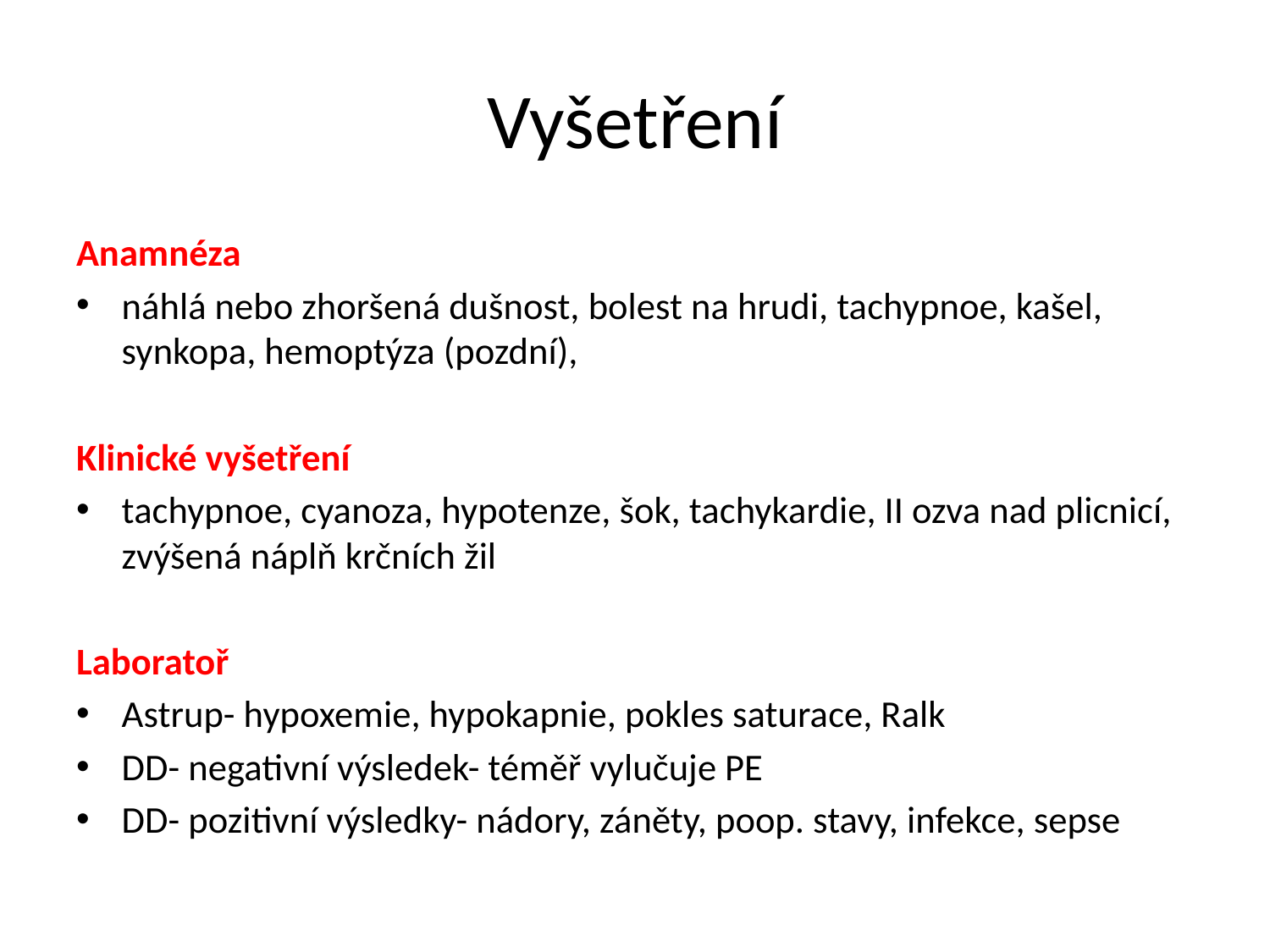

# Vyšetření
Anamnéza
náhlá nebo zhoršená dušnost, bolest na hrudi, tachypnoe, kašel, synkopa, hemoptýza (pozdní),

Klinické vyšetření
tachypnoe, cyanoza, hypotenze, šok, tachykardie, II ozva nad plicnicí, zvýšená náplň krčních žil

Laboratoř
Astrup- hypoxemie, hypokapnie, pokles saturace, Ralk
DD- negativní výsledek- téměř vylučuje PE
DD- pozitivní výsledky- nádory, záněty, poop. stavy, infekce, sepse